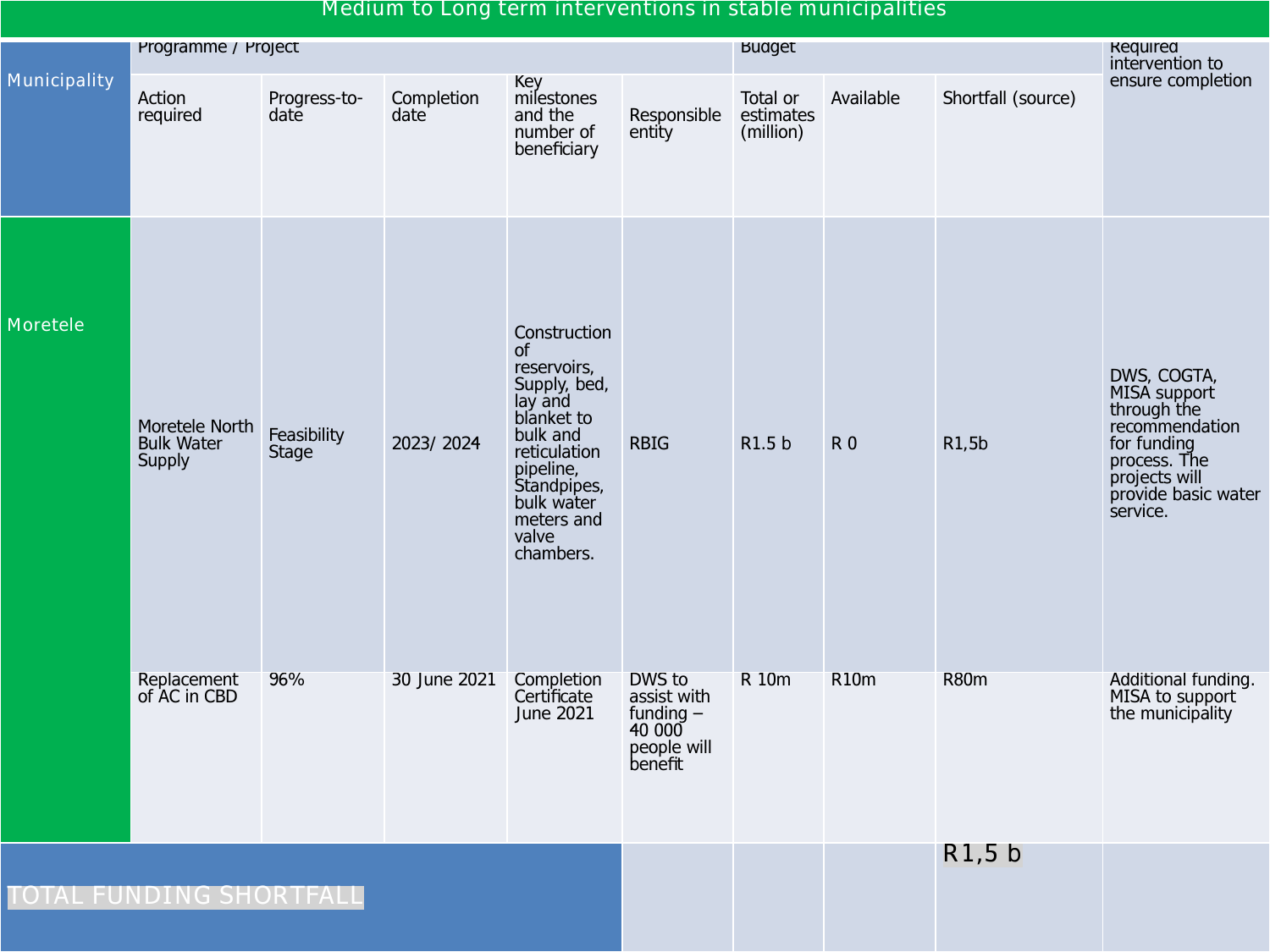

| Medium to Long term interventions in stable municipalities |  |  |  |  |  |  |  |  |  |
| --- | --- | --- | --- | --- | --- | --- | --- | --- | --- |
| Municipality | Programme / Project |  |  |  |  | Budget |  |  | Required intervention to ensure completion |
|  | Action required | Progress-to-date | Completion date | Key milestones and the number of beneficiary | Responsible entity | Total or estimates (million) | Available | Shortfall (source) |  |
| Moretele | Moretele North Bulk Water Supply | Feasibility Stage | 2023/ 2024 | Construction of reservoirs, Supply, bed, lay and blanket to bulk and reticulation pipeline, Standpipes, bulk water meters and valve chambers. | RBIG | R1.5 b | R 0 | R1,5b | DWS, COGTA, MISA support through the recommendation for funding process. The projects will provide basic water service. |
|  | Replacement of AC in CBD | 96% | 30 June 2021 | Completion Certificate June 2021 | DWS to assist with funding – 40 000 people will benefit | R 10m | R10m | R80m | Additional funding. MISA to support the municipality |
| TOTAL FUNDING SHORTFALL |  |  |  |  |  |  |  | R1,5 b |  |
#